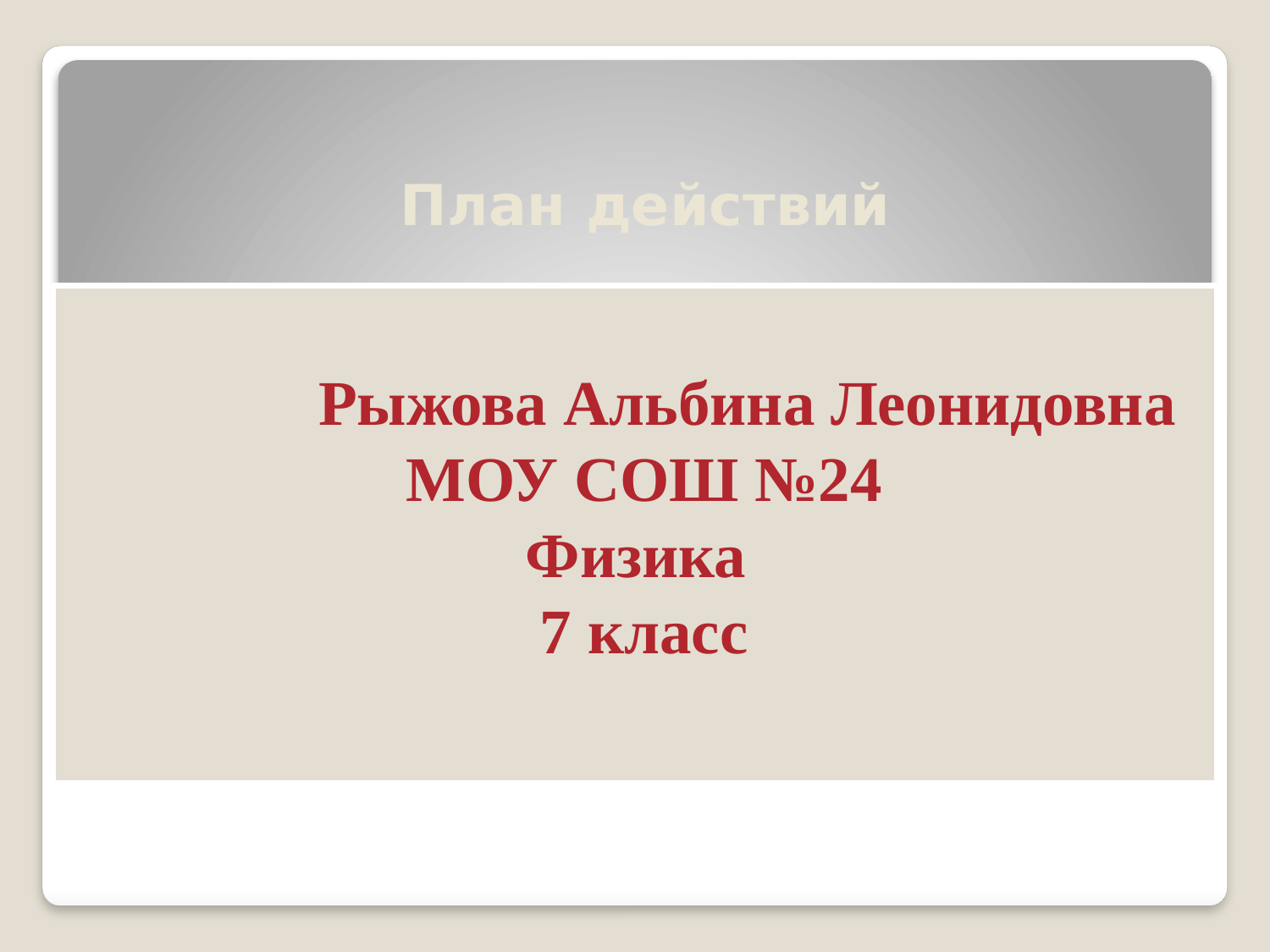

# План действий
                                                                                    Рыжова Альбина Леонидовна
МОУ СОШ №24
Физика
7 класс